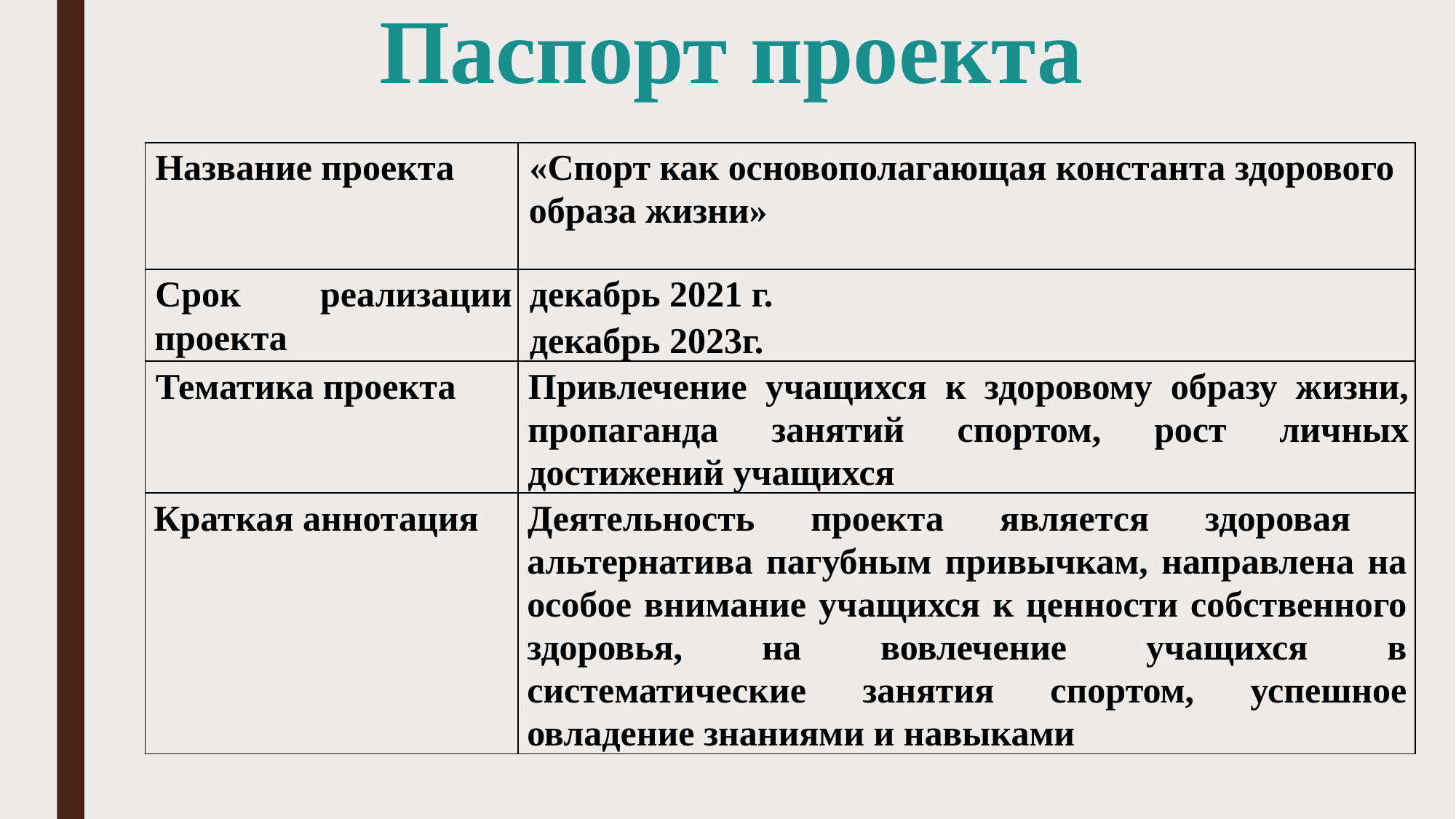

# Паспорт проекта
| Название проекта | «Спорт как основополагающая константа здорового образа жизни» |
| --- | --- |
| Срок реализации проекта | декабрь 2021 г. декабрь 2023г. |
| Тематика проекта | Привлечение учащихся к здоровому образу жизни, пропаганда занятий спортом, рост личных достижений учащихся |
| Краткая аннотация | Деятельность проекта является здоровая альтернатива пагубным привычкам, направлена на особое внимание учащихся к ценности собственного здоровья, на вовлечение учащихся в систематические занятия спортом, успешное овладение знаниями и навыками |